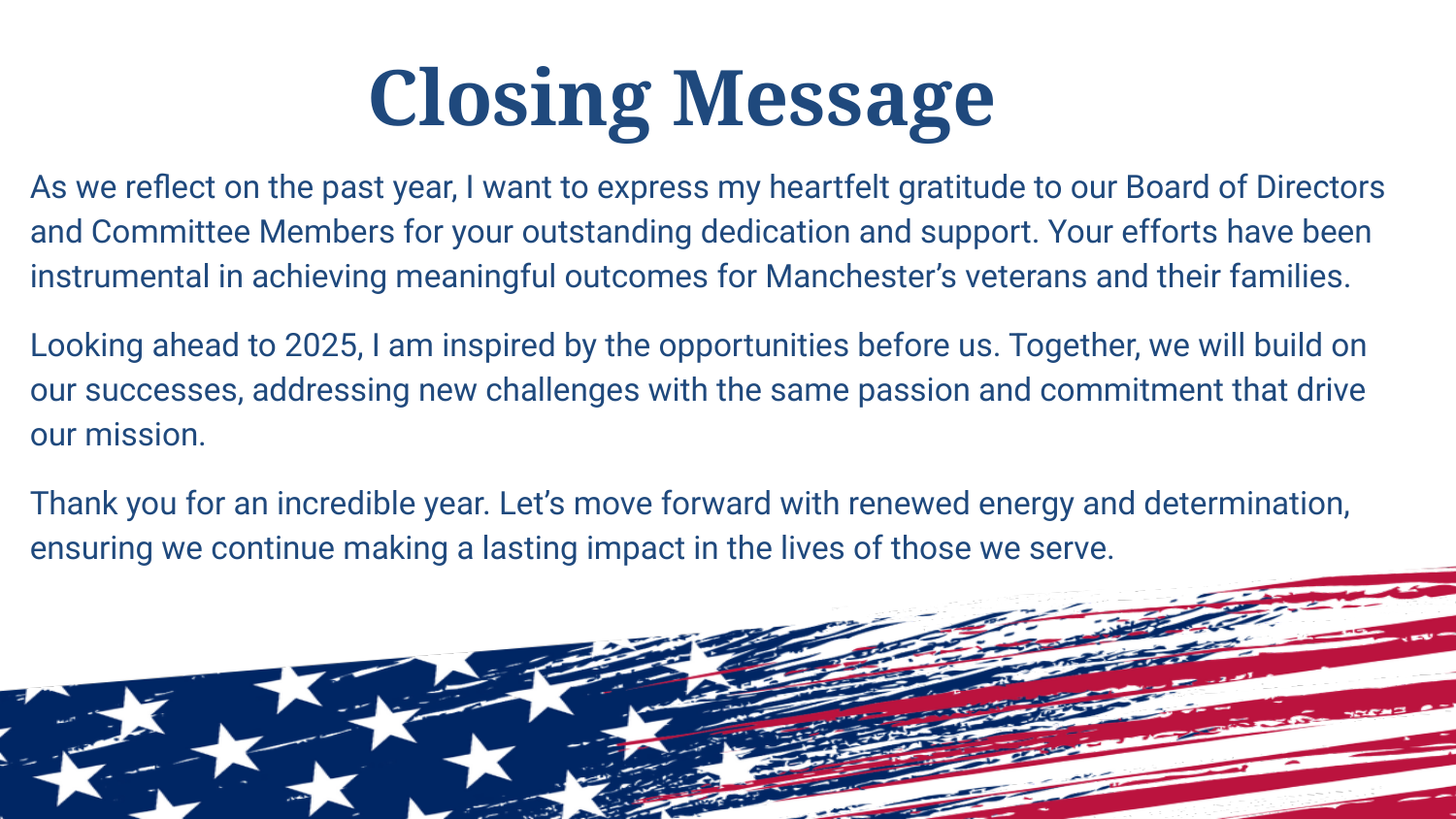

# Closing Message
As we reflect on the past year, I want to express my heartfelt gratitude to our Board of Directors and Committee Members for your outstanding dedication and support. Your efforts have been instrumental in achieving meaningful outcomes for Manchester’s veterans and their families.
Looking ahead to 2025, I am inspired by the opportunities before us. Together, we will build on our successes, addressing new challenges with the same passion and commitment that drive our mission.
Thank you for an incredible year. Let’s move forward with renewed energy and determination, ensuring we continue making a lasting impact in the lives of those we serve.